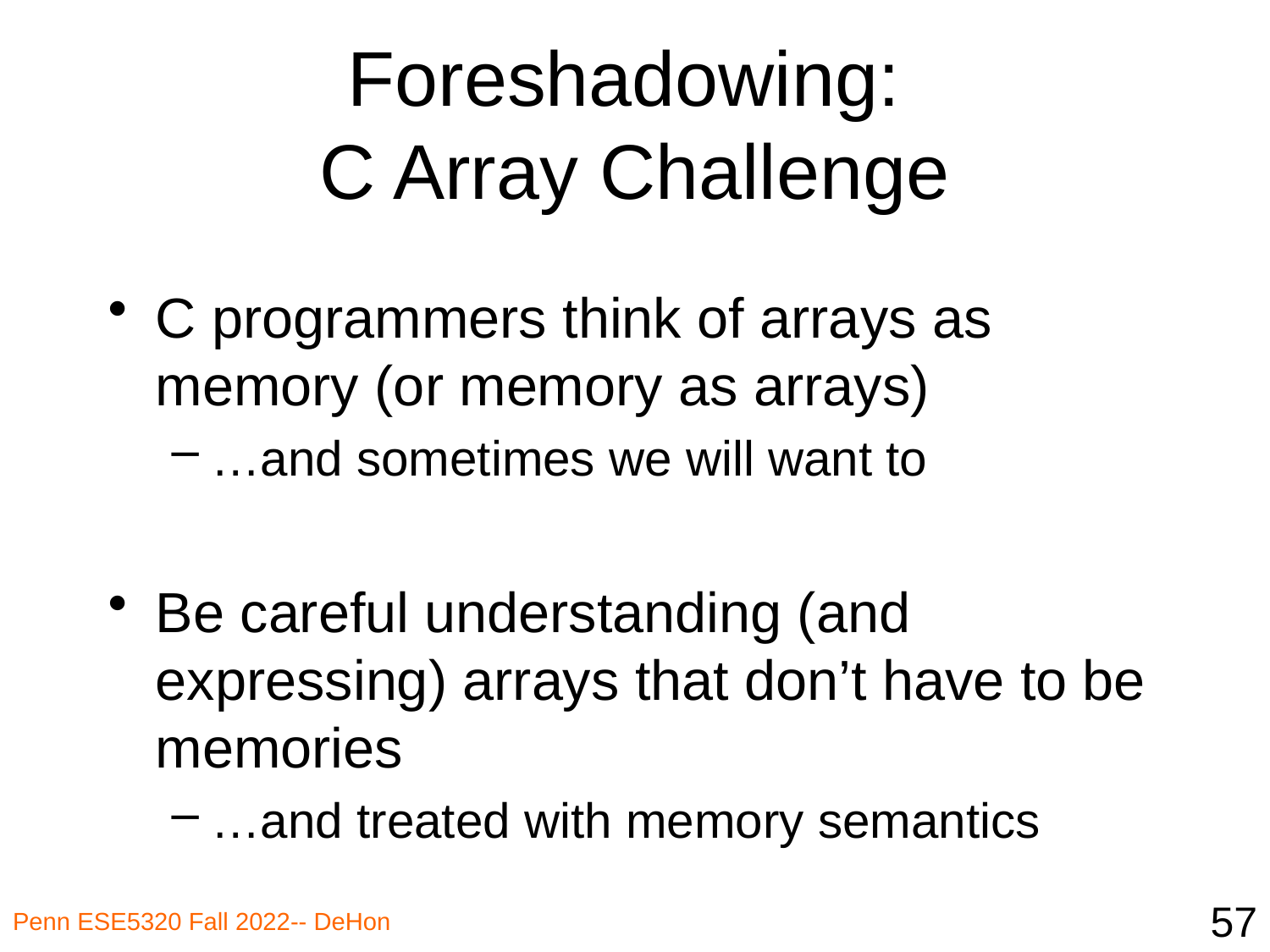

# Foreshadowing: C Array Challenge
C programmers think of arrays as memory (or memory as arrays)
…and sometimes we will want to

Be careful understanding (and expressing) arrays that don’t have to be memories
…and treated with memory semantics
57
Penn ESE5320 Fall 2022-- DeHon